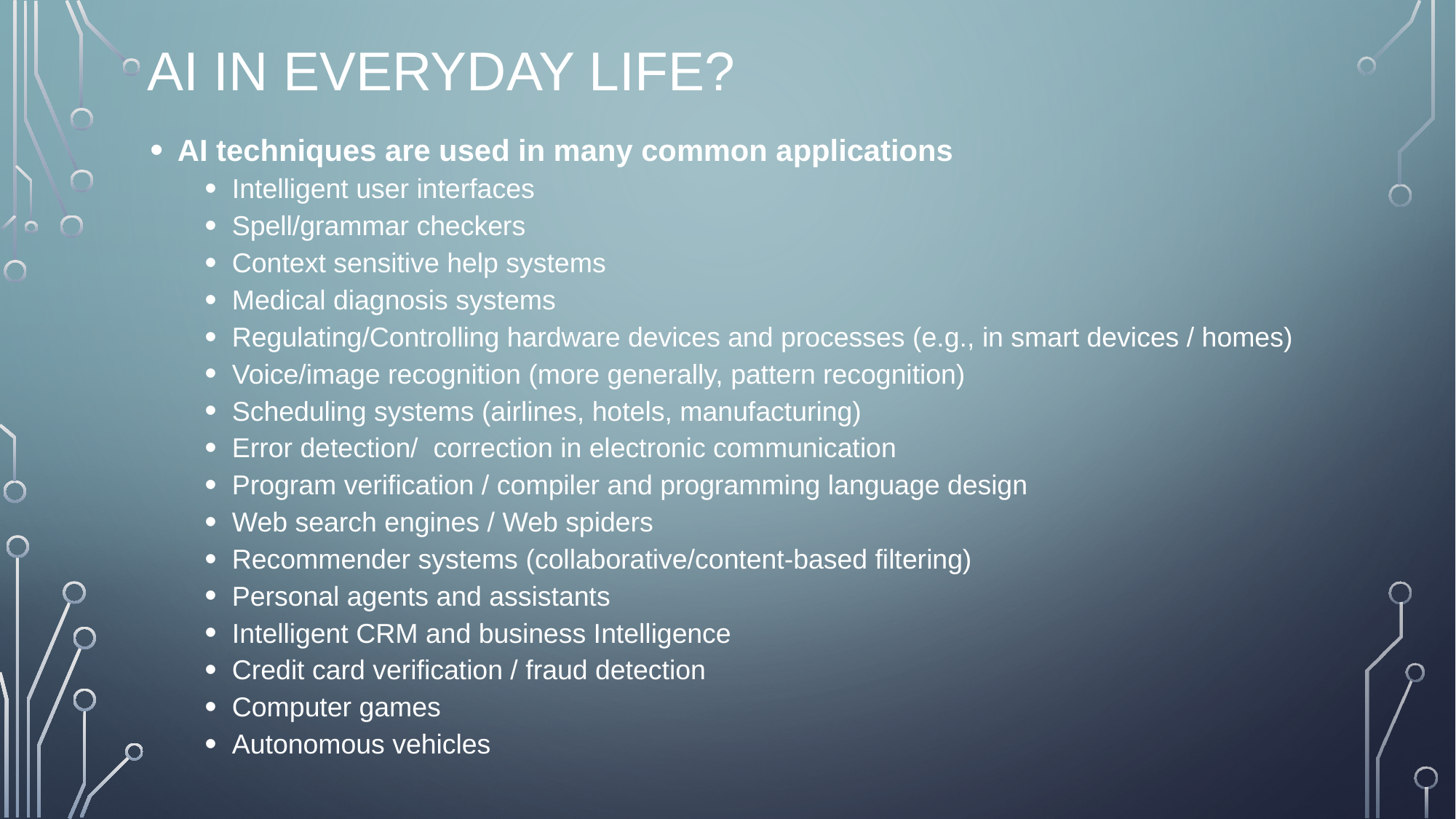

# AI in Everyday Life?
AI techniques are used in many common applications
Intelligent user interfaces
Spell/grammar checkers
Context sensitive help systems
Medical diagnosis systems
Regulating/Controlling hardware devices and processes (e.g., in smart devices / homes)
Voice/image recognition (more generally, pattern recognition)
Scheduling systems (airlines, hotels, manufacturing)
Error detection/  correction in electronic communication
Program verification / compiler and programming language design
Web search engines / Web spiders
Recommender systems (collaborative/content-based filtering)
Personal agents and assistants
Intelligent CRM and business Intelligence
Credit card verification / fraud detection
Computer games
Autonomous vehicles